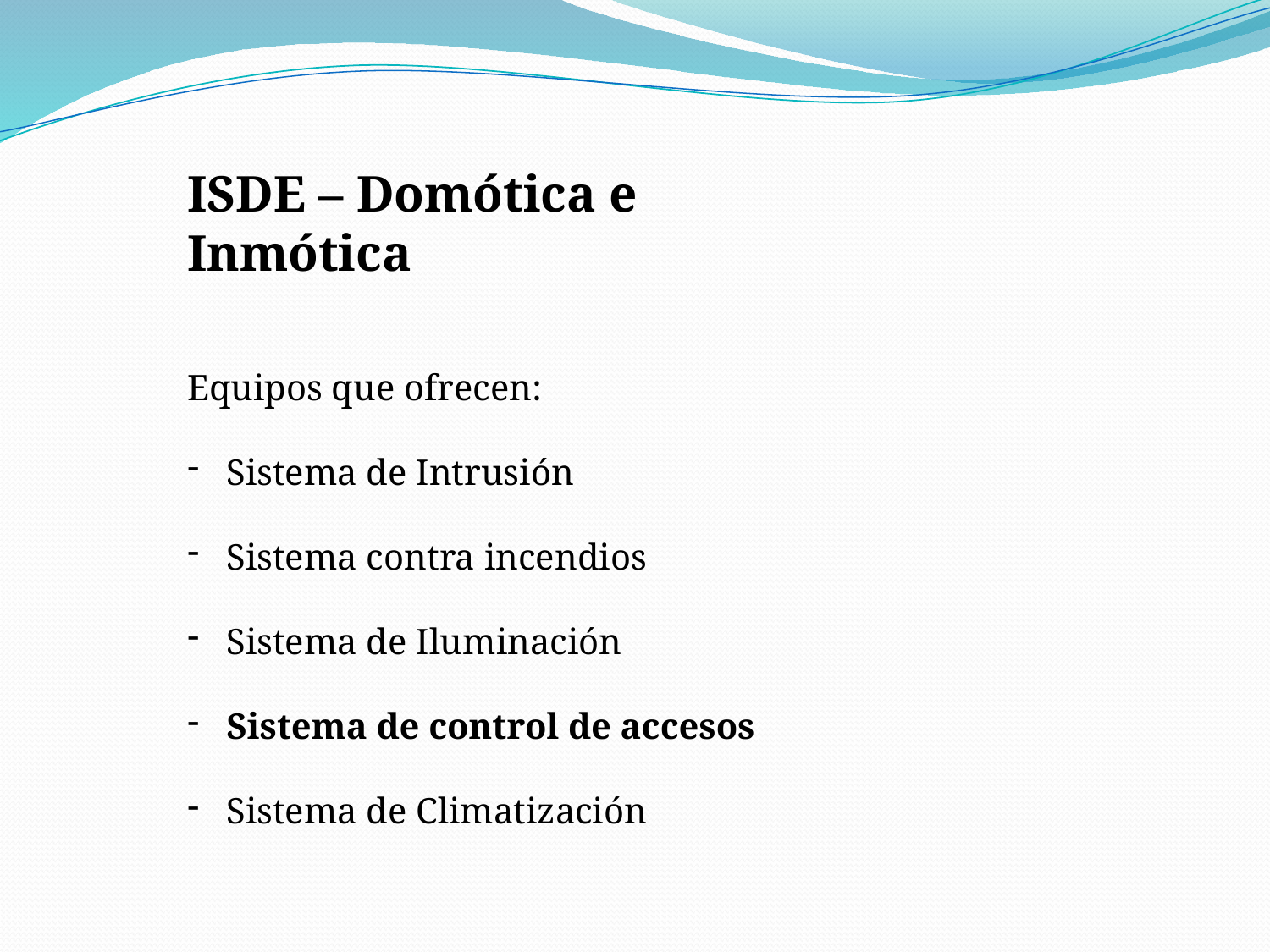

ISDE – Domótica e Inmótica

Equipos que ofrecen:

   Sistema de Intrusión

   Sistema contra incendios

   Sistema de Iluminación

   Sistema de control de accesos

   Sistema de Climatización